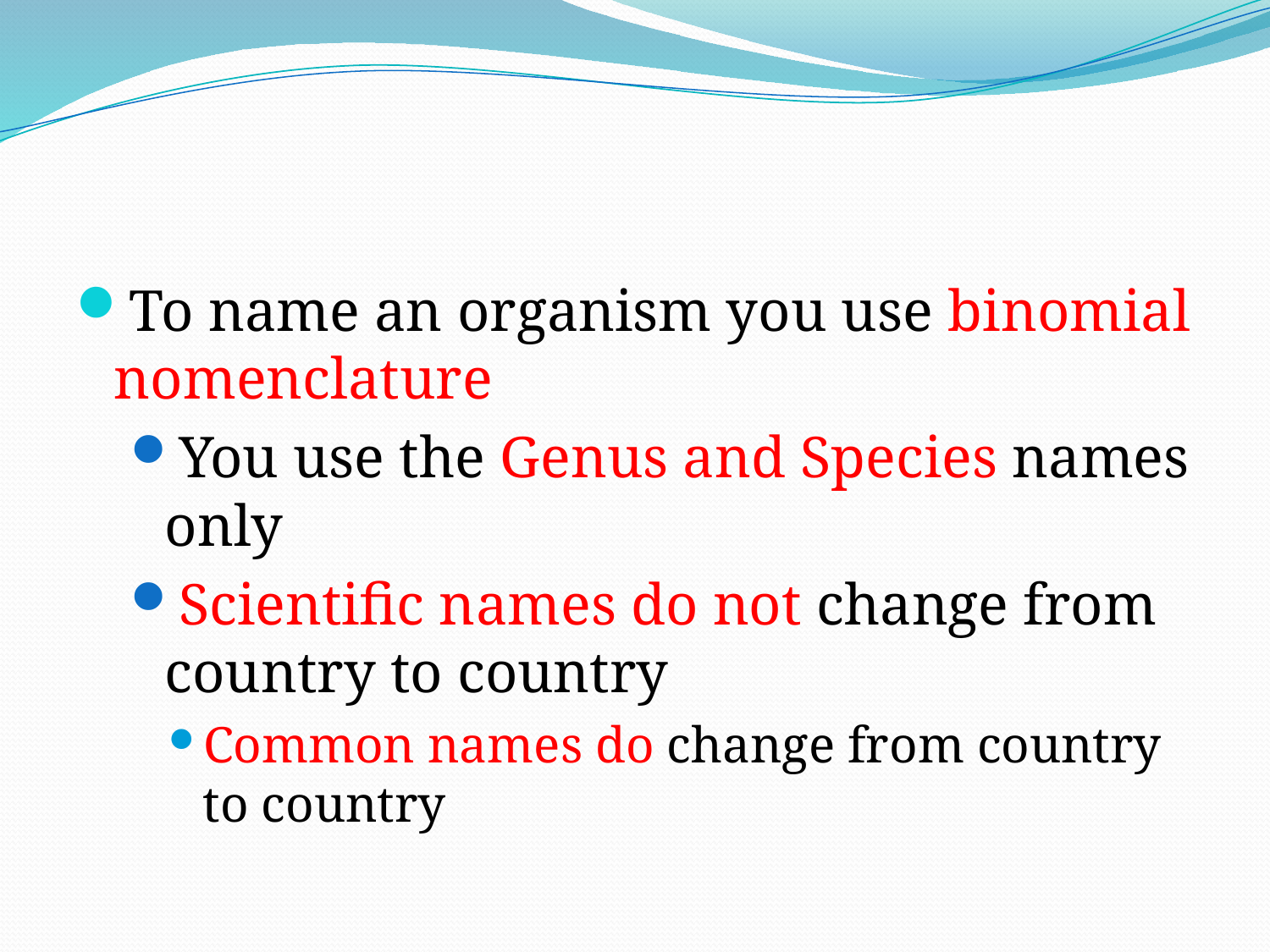

#
To name an organism you use binomial nomenclature
You use the Genus and Species names only
Scientific names do not change from country to country
Common names do change from country to country